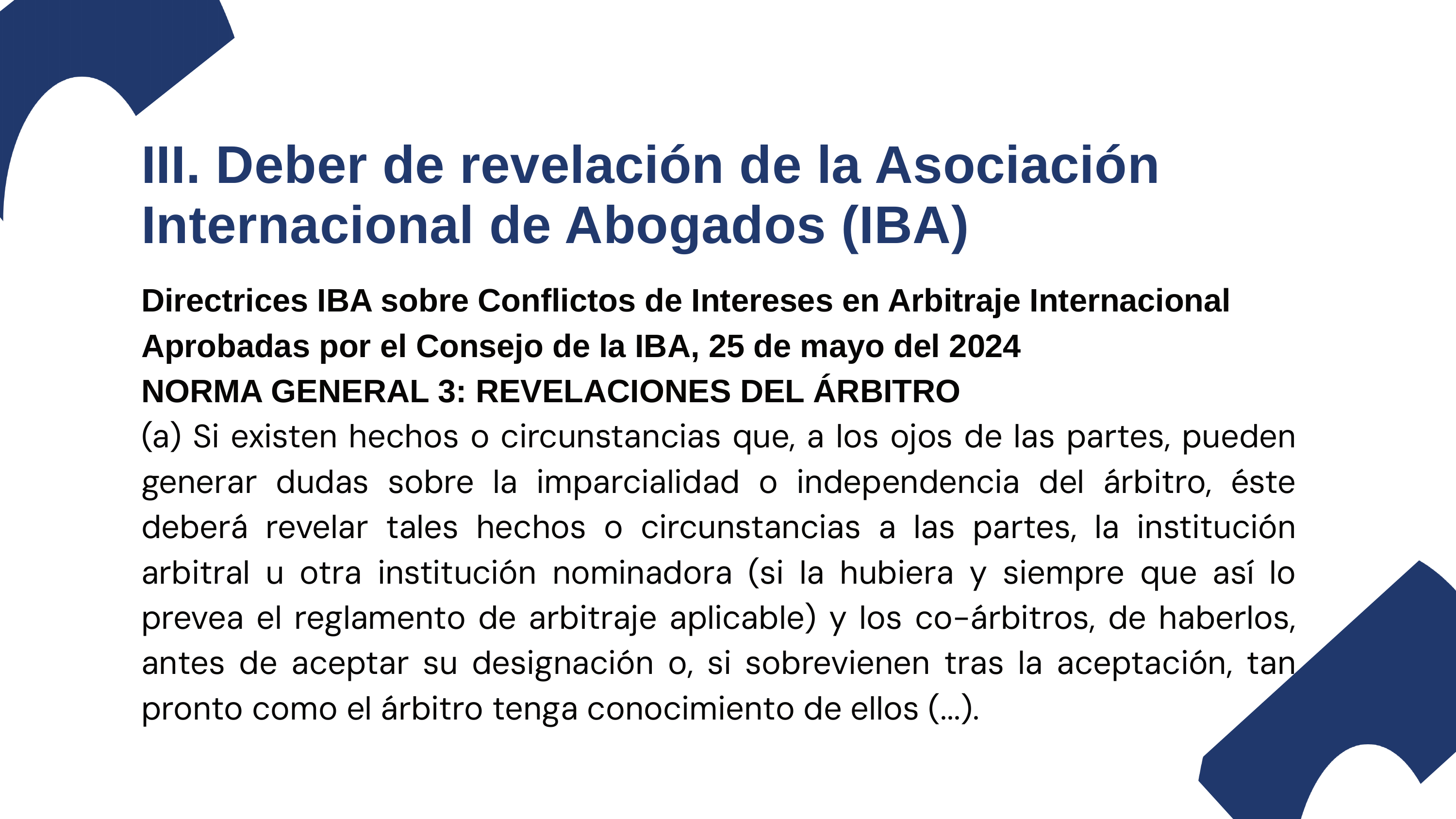

III. Deber de revelación de la Asociación Internacional de Abogados (IBA)
Directrices IBA sobre Conflictos de Intereses en Arbitraje Internacional
Aprobadas por el Consejo de la IBA, 25 de mayo del 2024
NORMA GENERAL 3: REVELACIONES DEL ÁRBITRO
(a) Si existen hechos o circunstancias que, a los ojos de las partes, pueden generar dudas sobre la imparcialidad o independencia del árbitro, éste deberá revelar tales hechos o circunstancias a las partes, la institución arbitral u otra institución nominadora (si la hubiera y siempre que así lo prevea el reglamento de arbitraje aplicable) y los co-árbitros, de haberlos, antes de aceptar su designación o, si sobrevienen tras la aceptación, tan pronto como el árbitro tenga conocimiento de ellos (...).